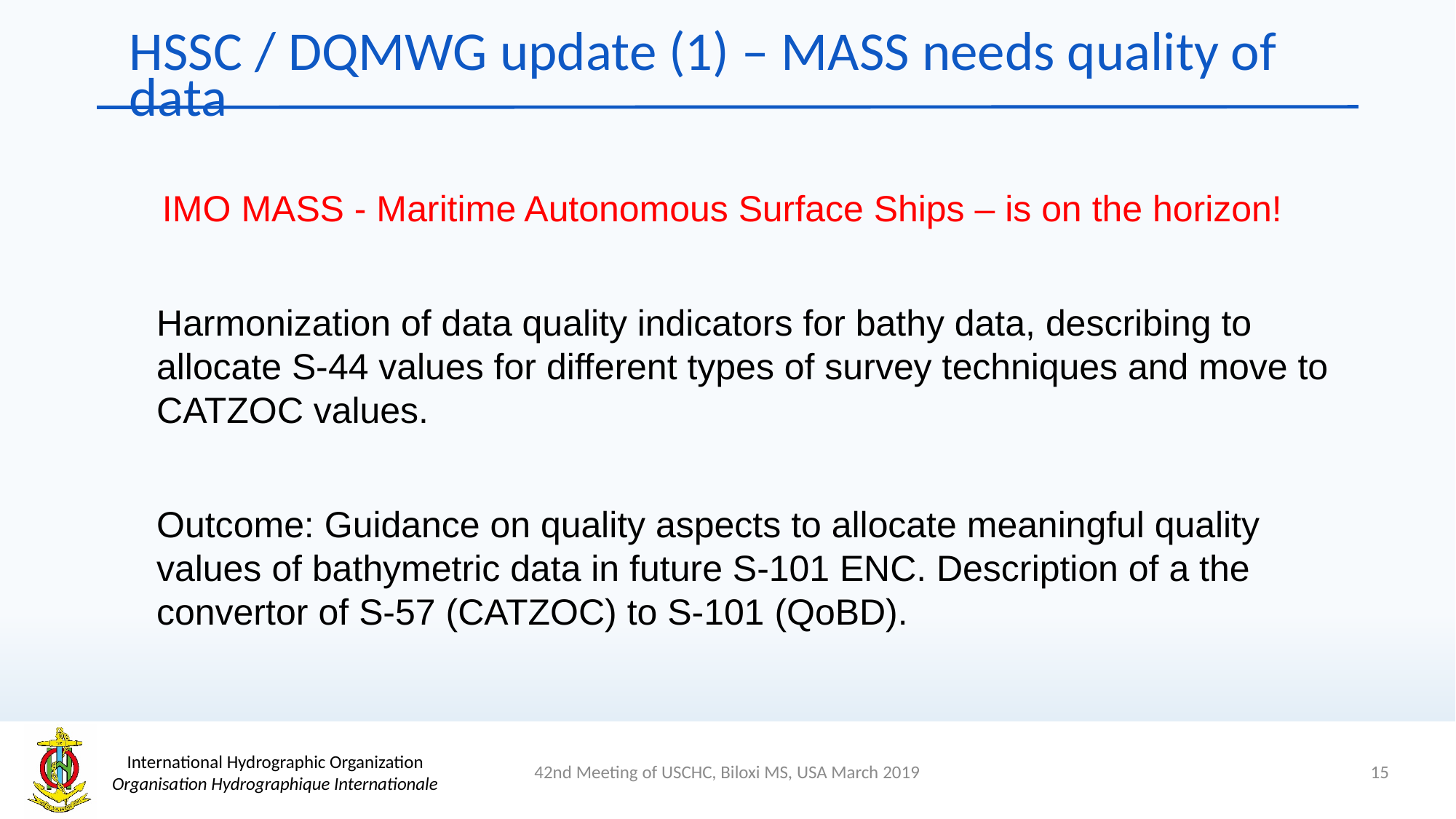

HSSC / DQMWG update (1) – MASS needs quality of data
IMO MASS - Maritime Autonomous Surface Ships – is on the horizon!
Harmonization of data quality indicators for bathy data, describing to allocate S-44 values for different types of survey techniques and move to CATZOC values.
Outcome: Guidance on quality aspects to allocate meaningful quality values of bathymetric data in future S-101 ENC. Description of a the convertor of S-57 (CATZOC) to S-101 (QoBD).
15
42nd Meeting of USCHC, Biloxi MS, USA March 2019